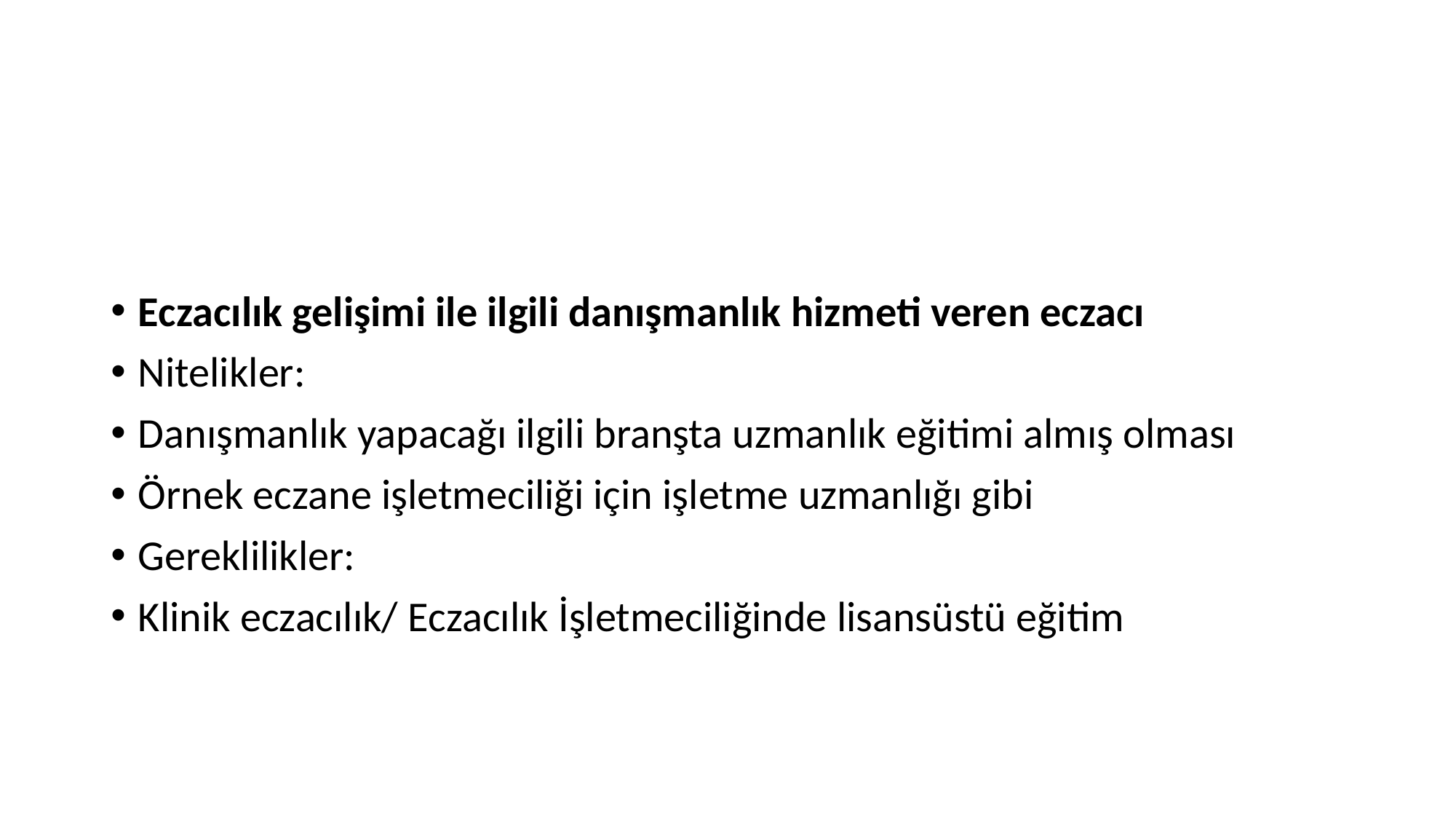

Eczacılık gelişimi ile ilgili danışmanlık hizmeti veren eczacı
Nitelikler:
Danışmanlık yapacağı ilgili branşta uzmanlık eğitimi almış olması
Örnek eczane işletmeciliği için işletme uzmanlığı gibi
Gereklilikler:
Klinik eczacılık/ Eczacılık İşletmeciliğinde lisansüstü eğitim